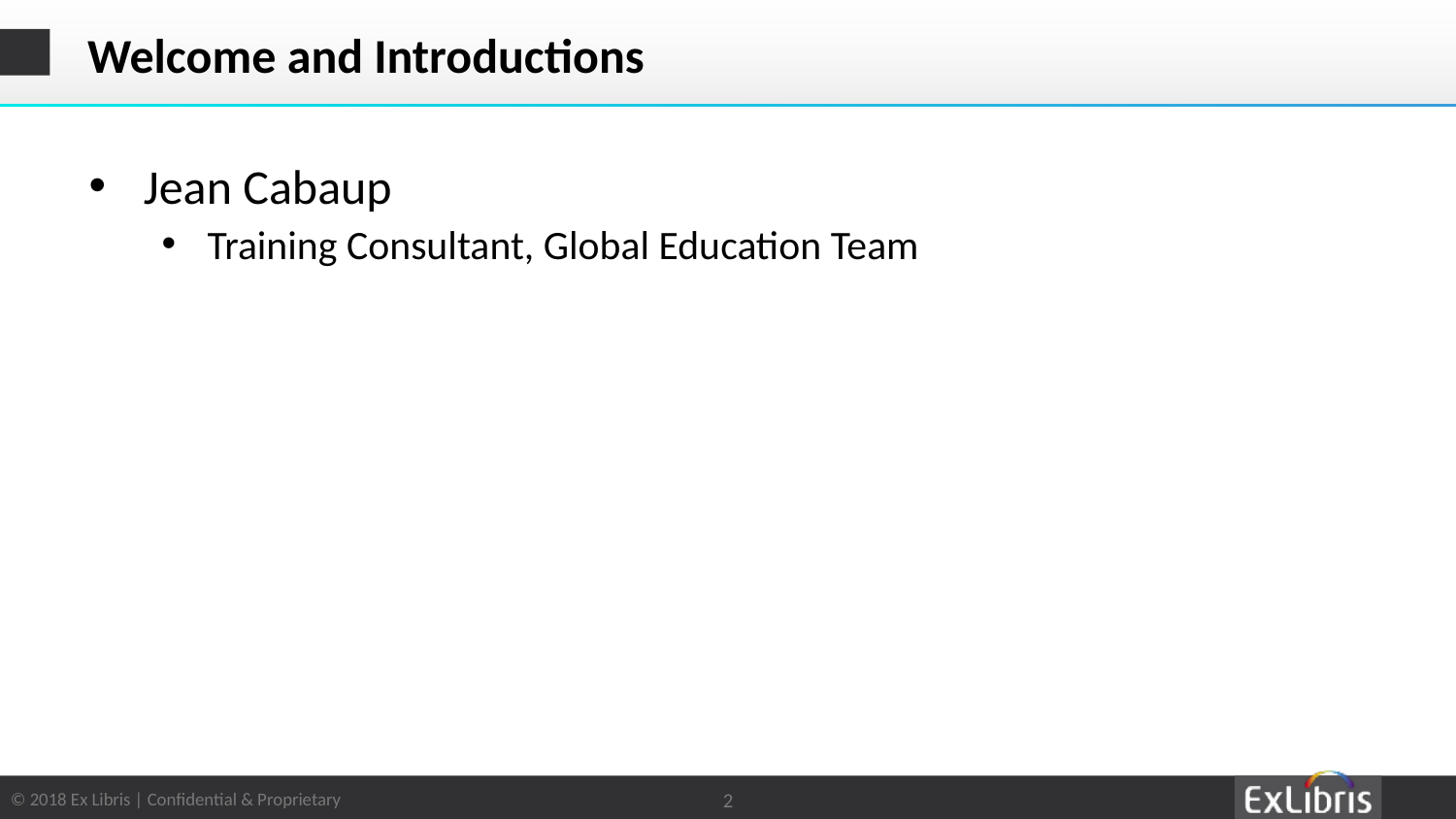

2
# Welcome and Introductions
Jean Cabaup
Training Consultant, Global Education Team